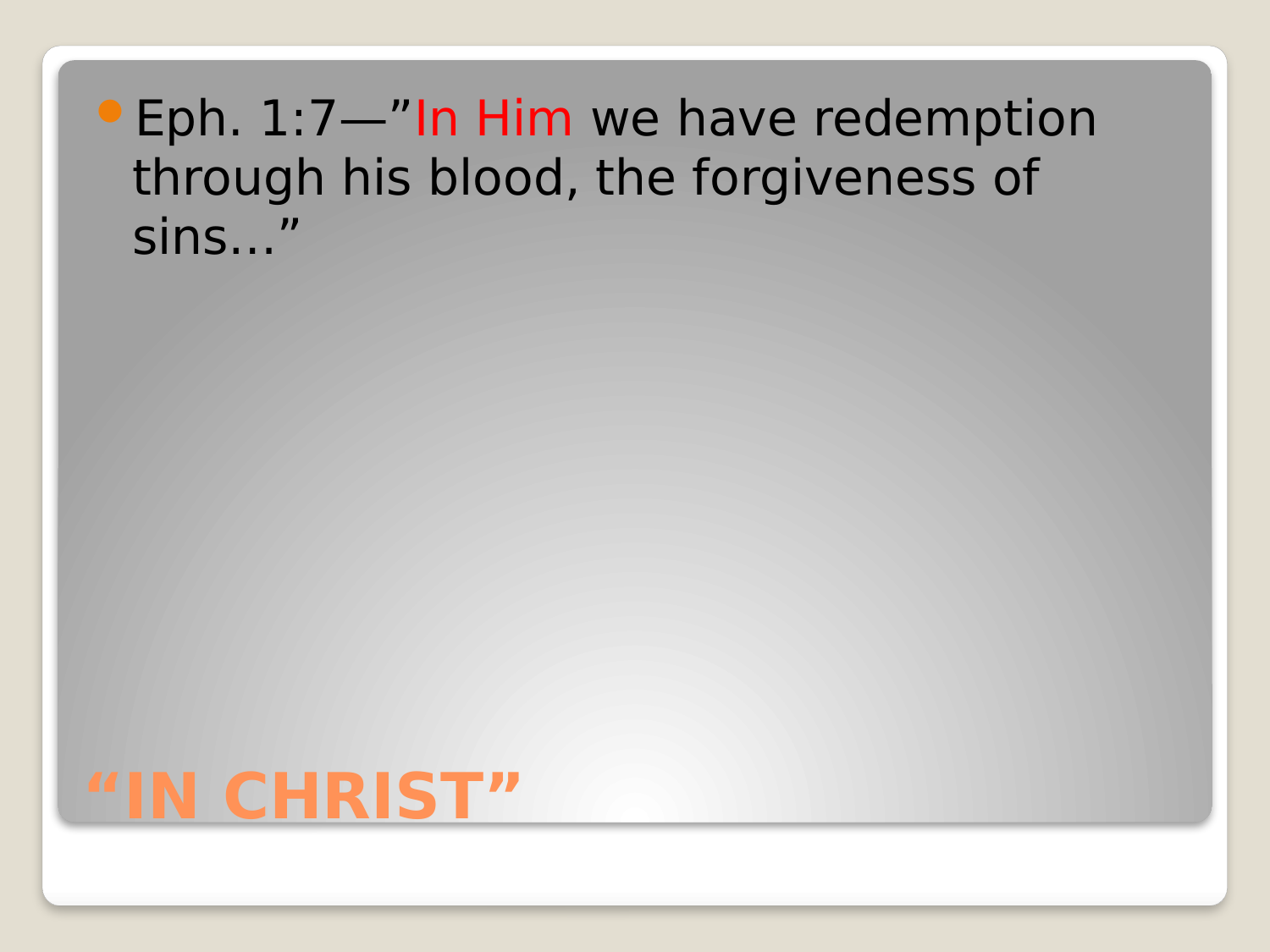

Eph. 1:7—”In Him we have redemption through his blood, the forgiveness of sins…”
# “IN CHRIST”